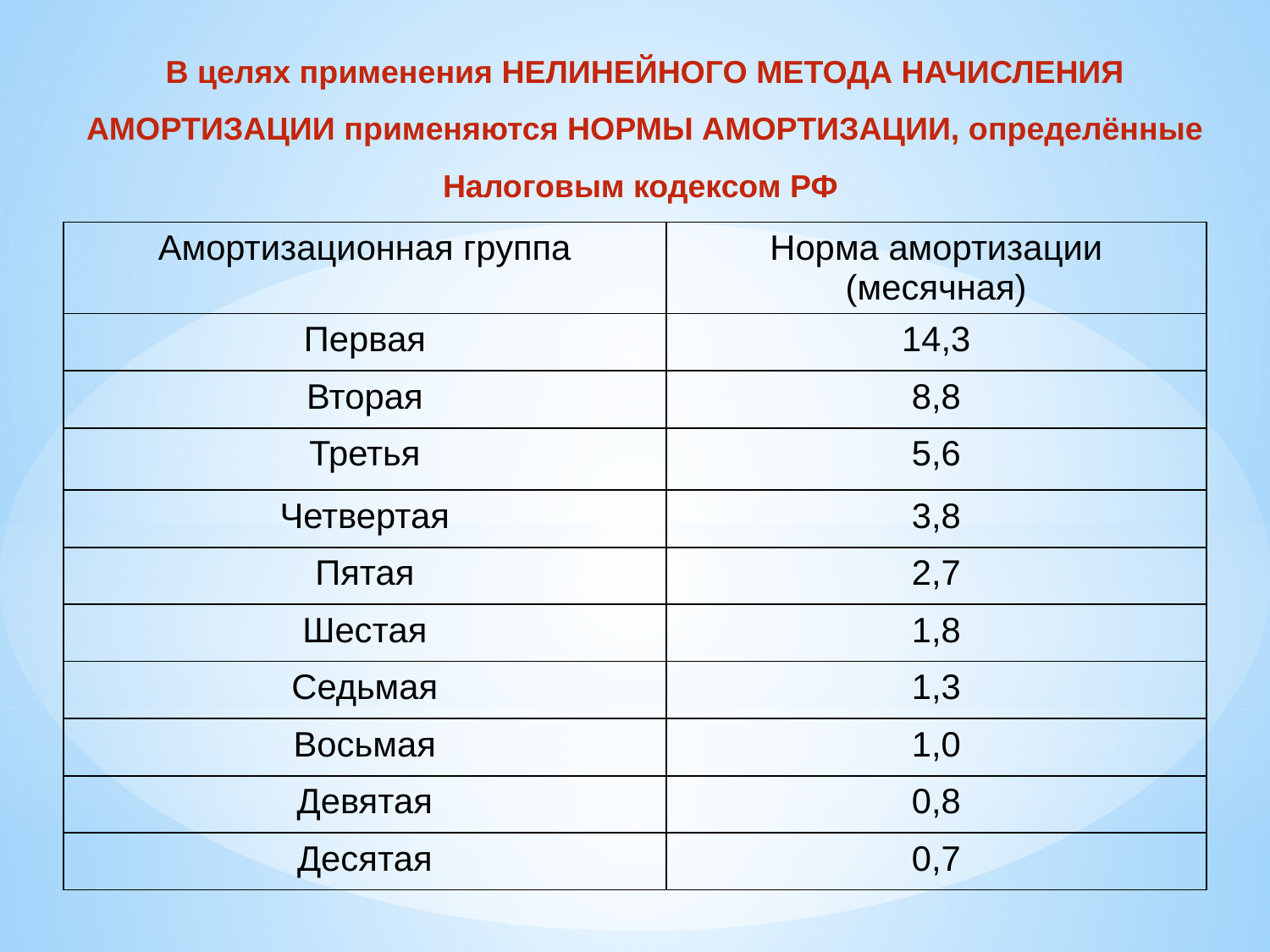

В целях применения НЕЛИНЕЙНОГО МЕТОДА НАЧИСЛЕНИЯ АМОРТИЗАЦИИ применяются НОРМЫ АМОРТИЗАЦИИ, определённые Налоговым кодексом РФ
| Амортизационная группа | Норма амортизации (месячная) |
| --- | --- |
| Первая | 14,3 |
| Вторая | 8,8 |
| Третья | 5,6 |
| Четвертая | 3,8 |
| Пятая | 2,7 |
| Шестая | 1,8 |
| Седьмая | 1,3 |
| Восьмая | 1,0 |
| Девятая | 0,8 |
| Десятая | 0,7 |